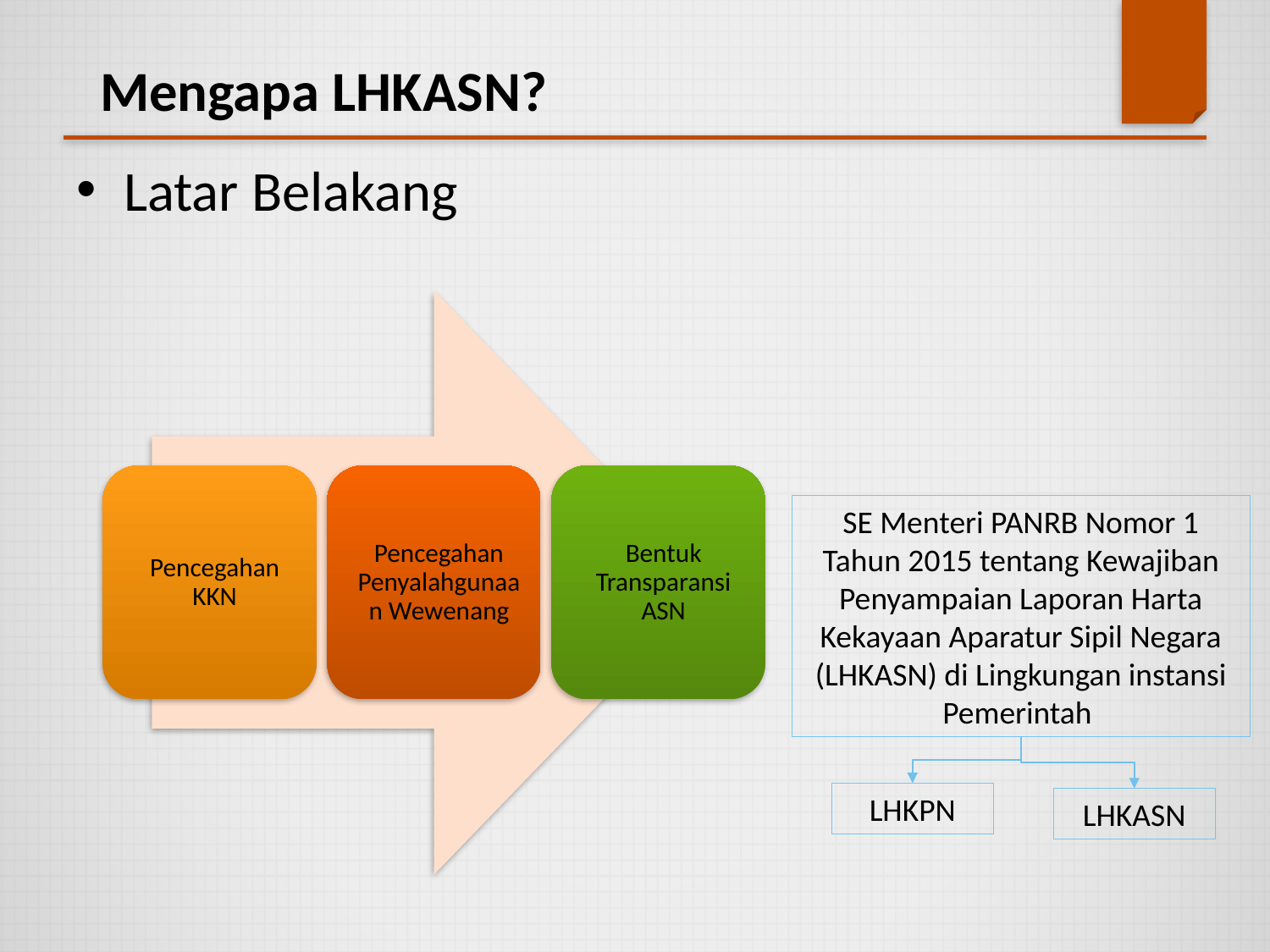

Mengapa LHKASN?
Latar Belakang
Pencegahan KKN
Pencegahan Penyalahgunaan Wewenang
Bentuk Transparansi ASN
SE Menteri PANRB Nomor 1 Tahun 2015 tentang Kewajiban Penyampaian Laporan Harta Kekayaan Aparatur Sipil Negara (LHKASN) di Lingkungan instansi Pemerintah
LHKPN
LHKASN